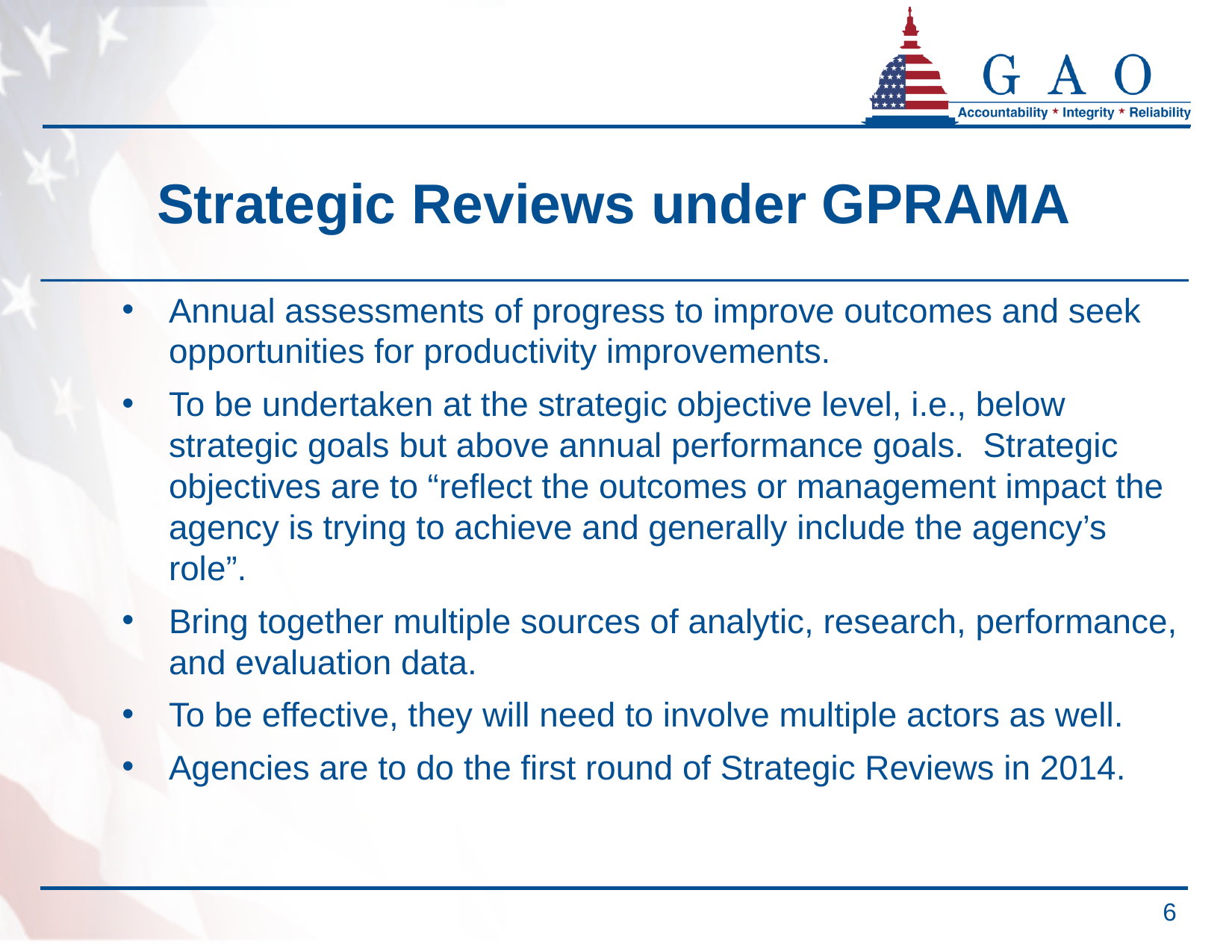

# Strategic Reviews under GPRAMA
Annual assessments of progress to improve outcomes and seek opportunities for productivity improvements.
To be undertaken at the strategic objective level, i.e., below strategic goals but above annual performance goals.  Strategic objectives are to “reflect the outcomes or management impact the agency is trying to achieve and generally include the agency’s role”.
Bring together multiple sources of analytic, research, performance, and evaluation data.
To be effective, they will need to involve multiple actors as well.
Agencies are to do the first round of Strategic Reviews in 2014.
6